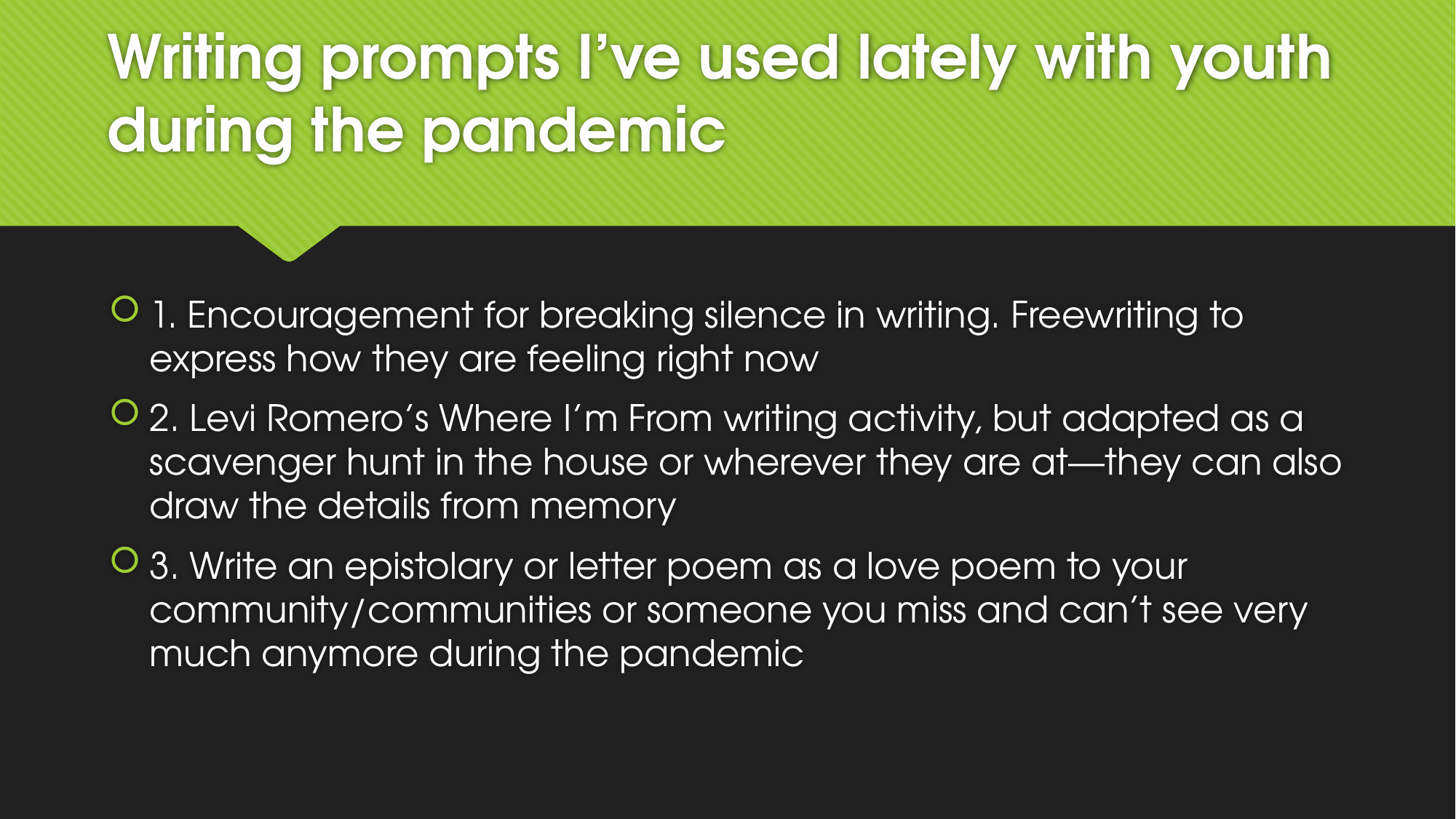

# Writing prompts I’ve used lately with youth during the pandemic
1. Encouragement for breaking silence in writing. Freewriting to express how they are feeling right now
2. Levi Romero’s Where I’m From writing activity, but adapted as a scavenger hunt in the house or wherever they are at—they can also draw the details from memory
3. Write an epistolary or letter poem as a love poem to your community/communities or someone you miss and can’t see very much anymore during the pandemic